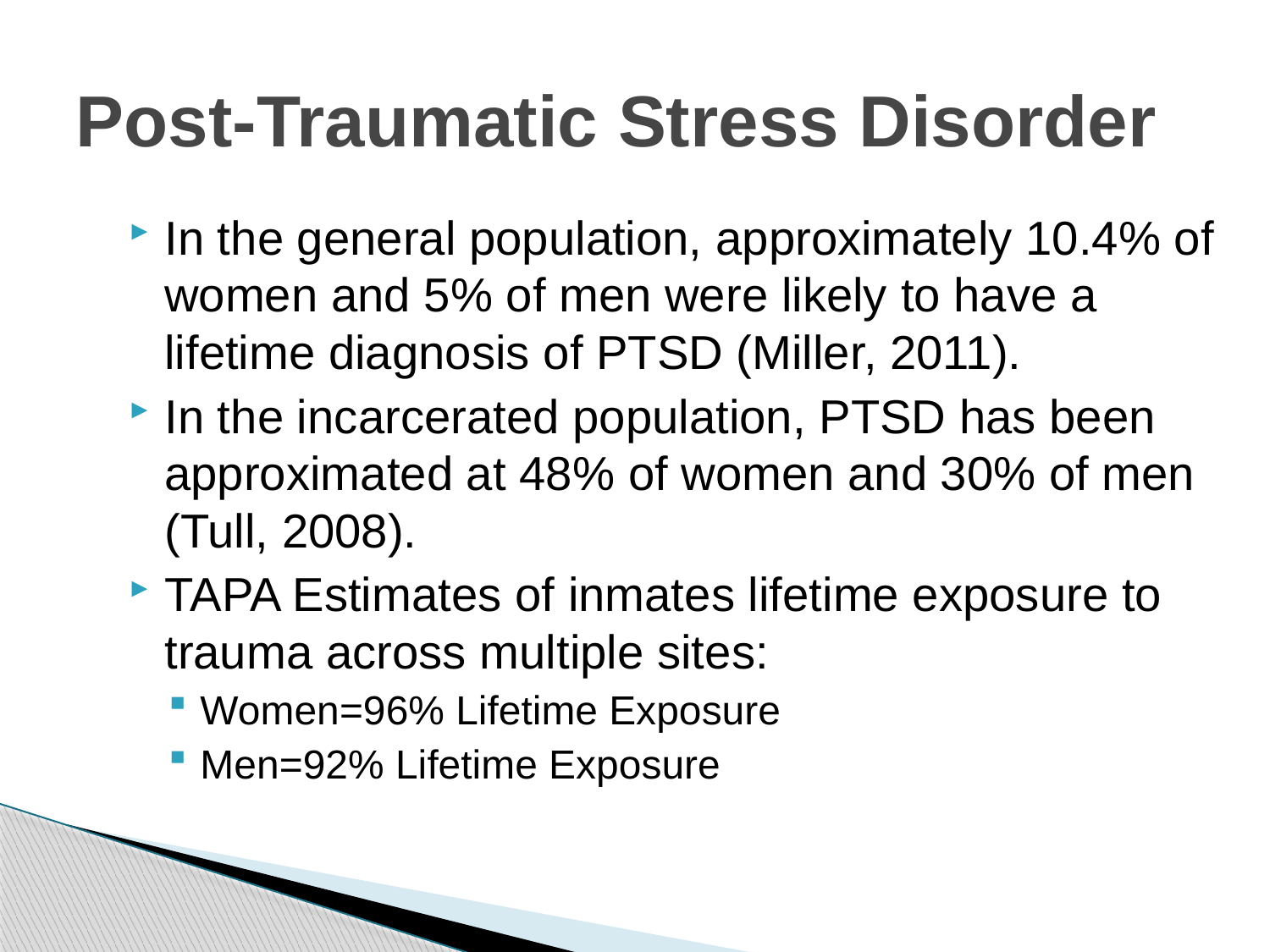

# Post-Traumatic Stress Disorder
In the general population, approximately 10.4% of women and 5% of men were likely to have a lifetime diagnosis of PTSD (Miller, 2011).
In the incarcerated population, PTSD has been approximated at 48% of women and 30% of men (Tull, 2008).
TAPA Estimates of inmates lifetime exposure to trauma across multiple sites:
Women=96% Lifetime Exposure
Men=92% Lifetime Exposure